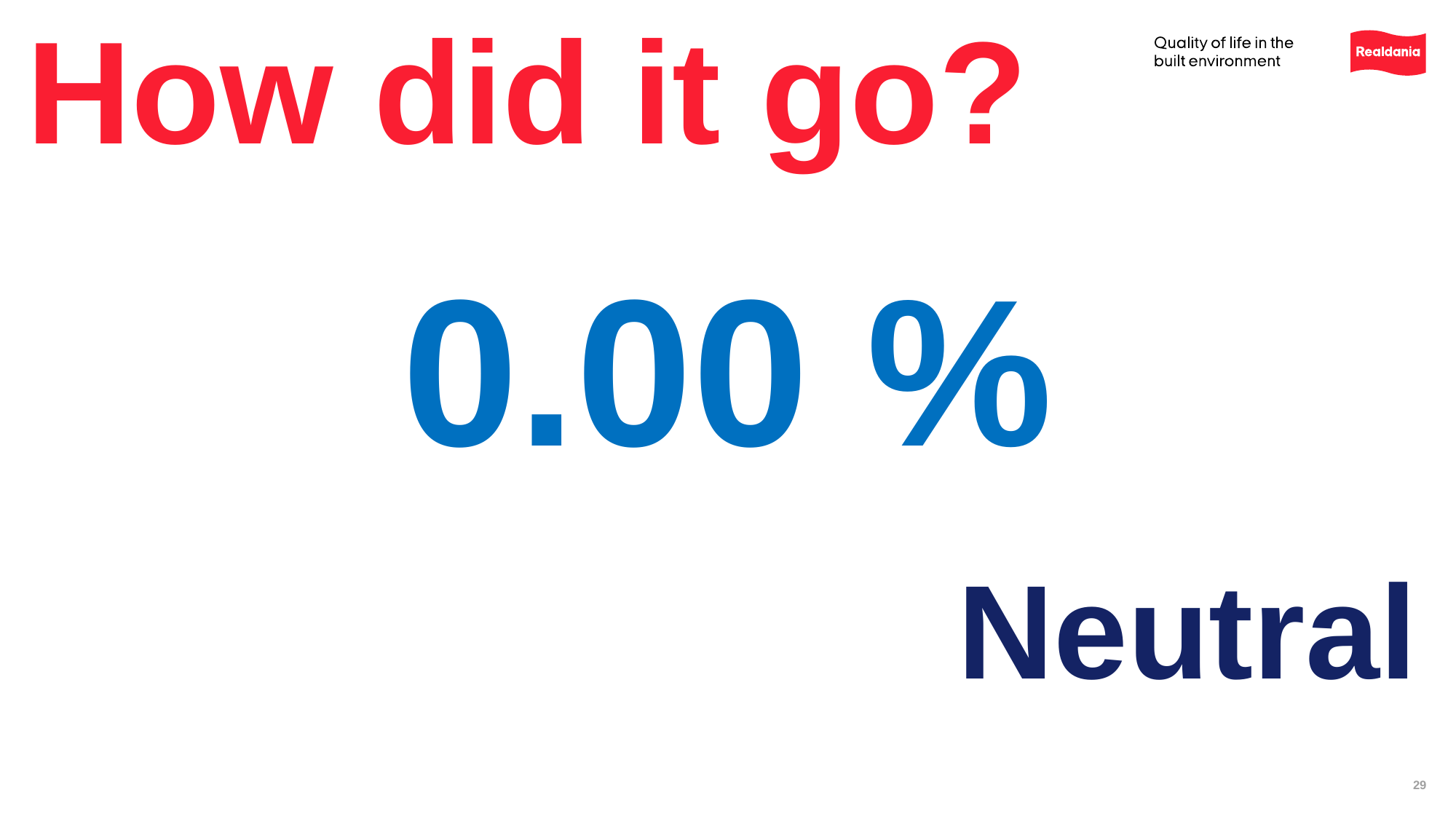

# How did it go?
0.00 %

Neutral
29